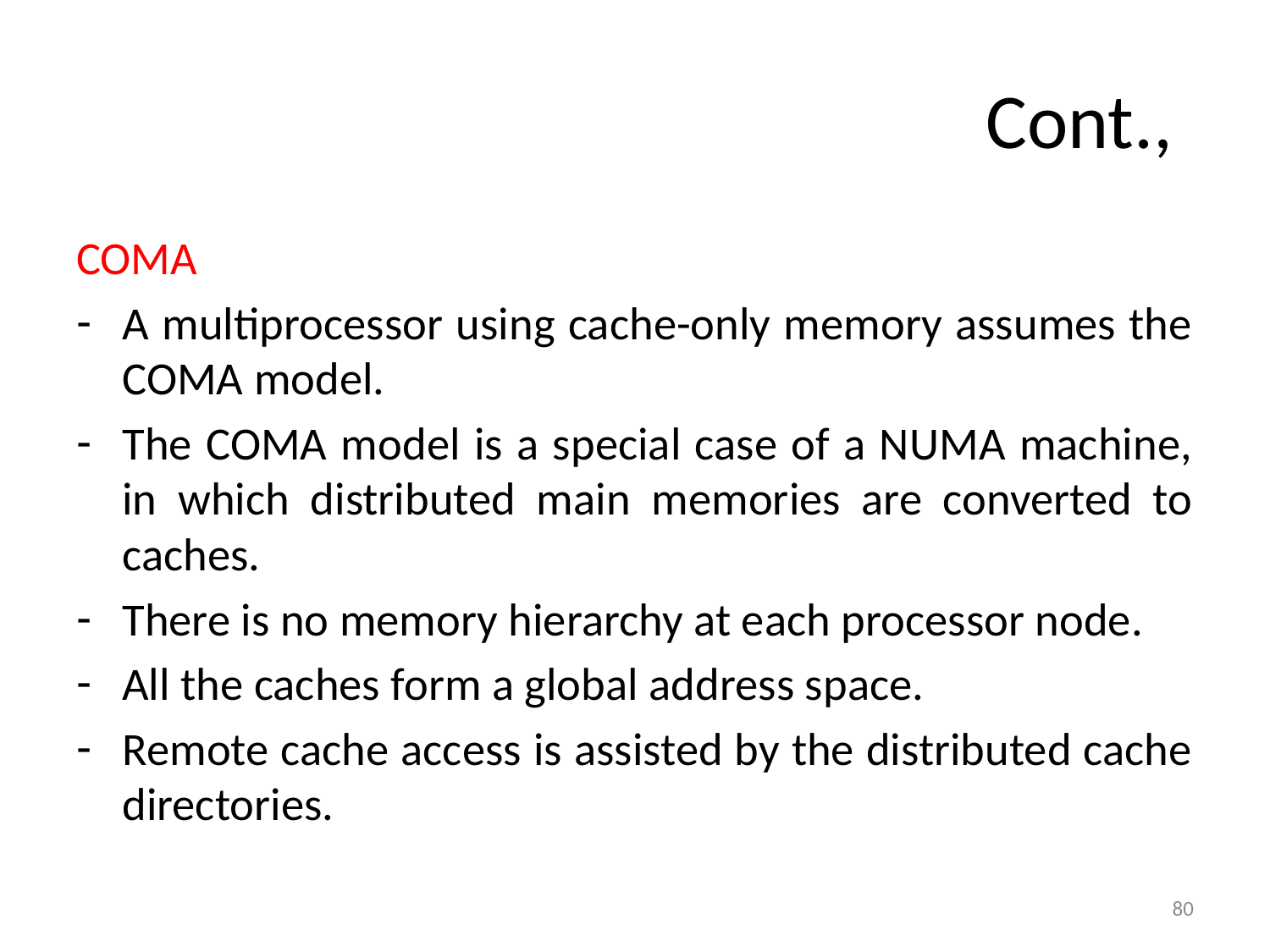

# Cont.,
COMA
A multiprocessor using cache-only memory assumes the COMA model.
The COMA model is a special case of a NUMA machine, in which distributed main memories are converted to caches.
There is no memory hierarchy at each processor node.
All the caches form a global address space.
Remote cache access is assisted by the distributed cache directories.
80